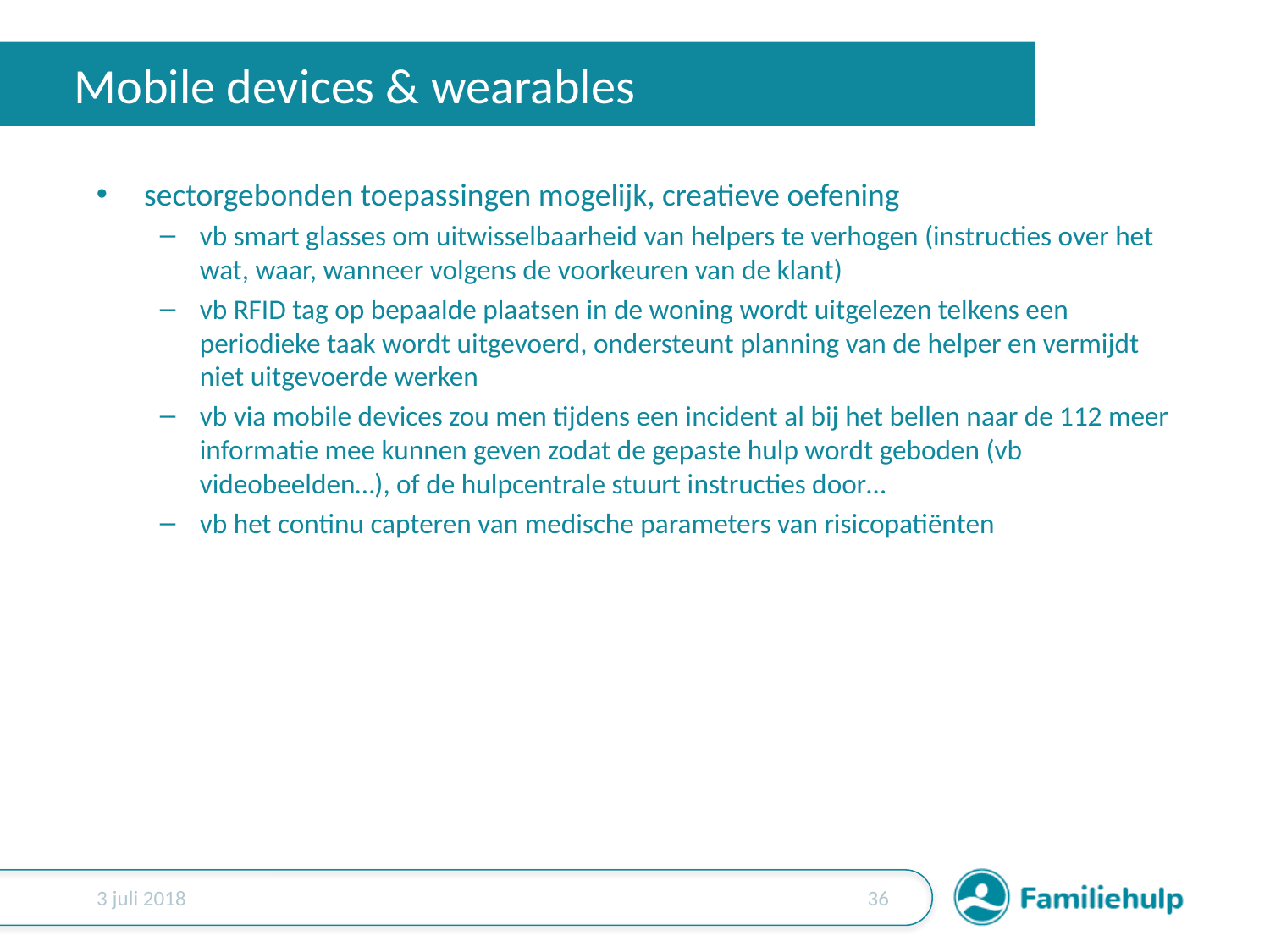

# Mobile devices & wearables
sectorgebonden toepassingen mogelijk, creatieve oefening
vb smart glasses om uitwisselbaarheid van helpers te verhogen (instructies over het wat, waar, wanneer volgens de voorkeuren van de klant)
vb RFID tag op bepaalde plaatsen in de woning wordt uitgelezen telkens een periodieke taak wordt uitgevoerd, ondersteunt planning van de helper en vermijdt niet uitgevoerde werken
vb via mobile devices zou men tijdens een incident al bij het bellen naar de 112 meer informatie mee kunnen geven zodat de gepaste hulp wordt geboden (vb videobeelden…), of de hulpcentrale stuurt instructies door…
vb het continu capteren van medische parameters van risicopatiënten
3 juli 2018
36